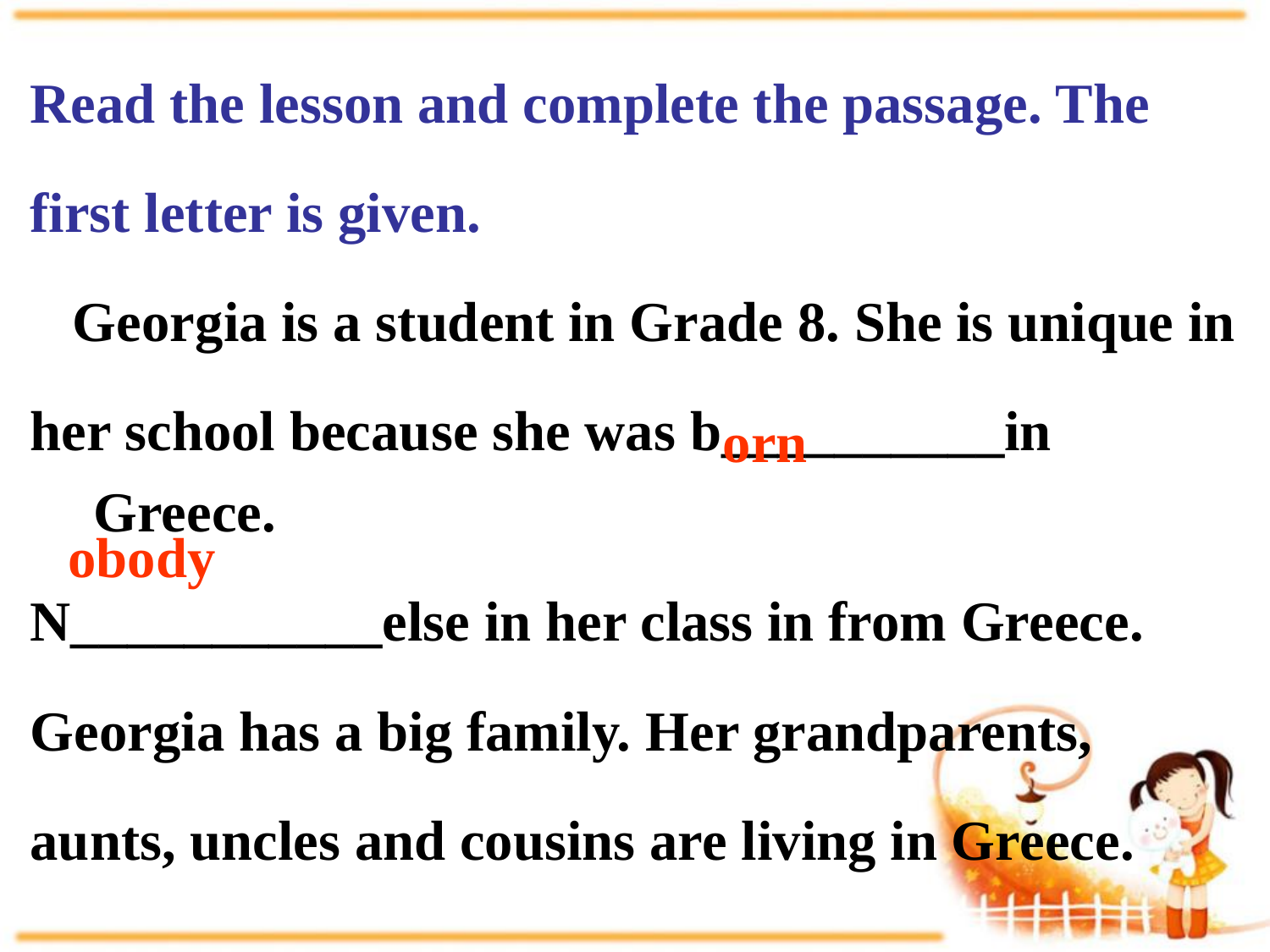

Read the lesson and complete the passage. The
first letter is given.
   Georgia is a student in Grade 8. She is unique in
her school because she was b__________in Greece.
N___________else in her class in from Greece.
Georgia has a big family. Her grandparents,
aunts, uncles and cousins are living in Greece.
orn
obody